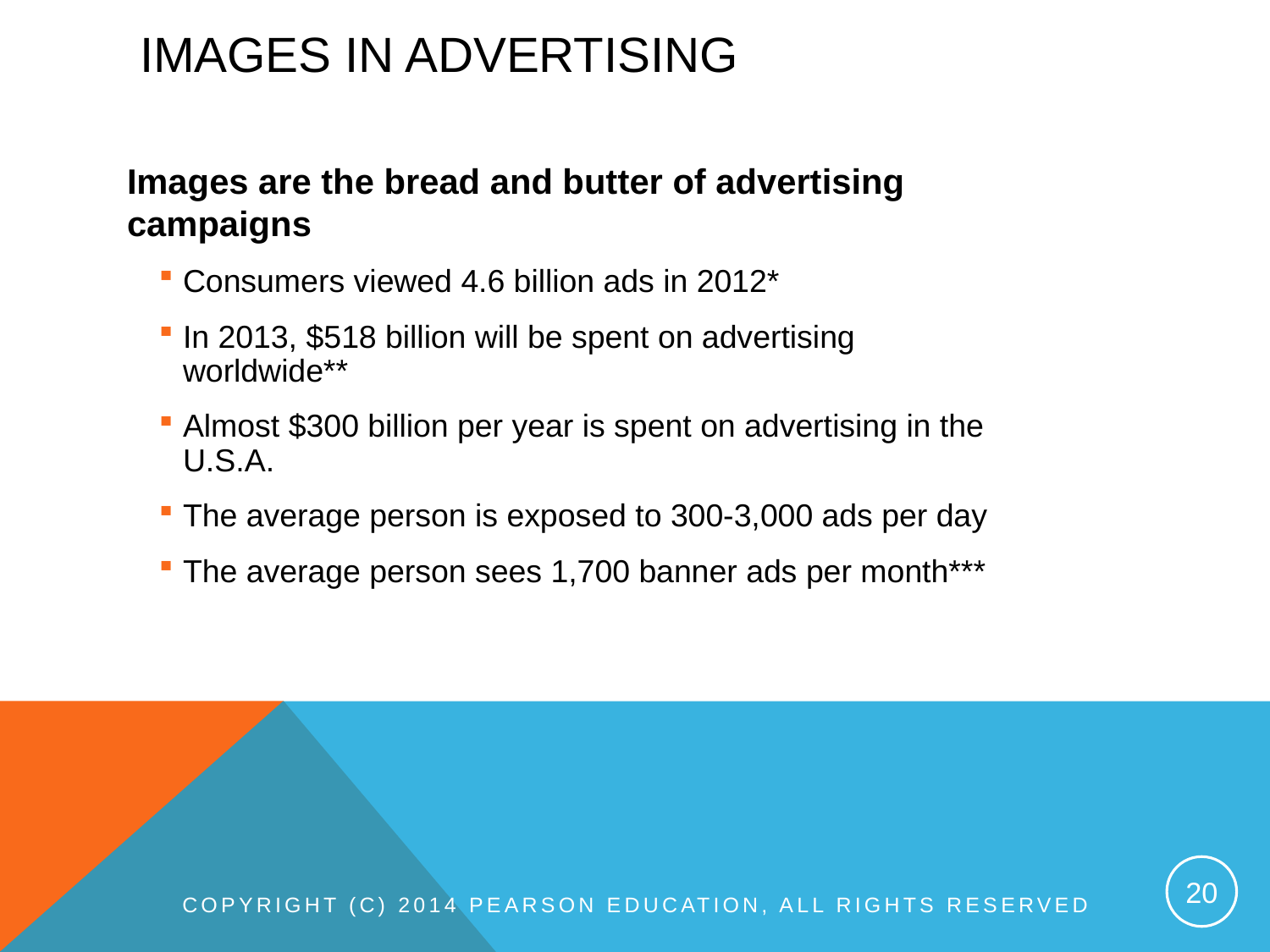

# Images in advertising
Images are the bread and butter of advertising campaigns
Consumers viewed 4.6 billion ads in 2012*
In 2013, $518 billion will be spent on advertising worldwide**
Almost $300 billion per year is spent on advertising in the U.S.A.
The average person is exposed to 300-3,000 ads per day
The average person sees 1,700 banner ads per month***
20
Copyright (c) 2014 Pearson Education, All Rights Reserved